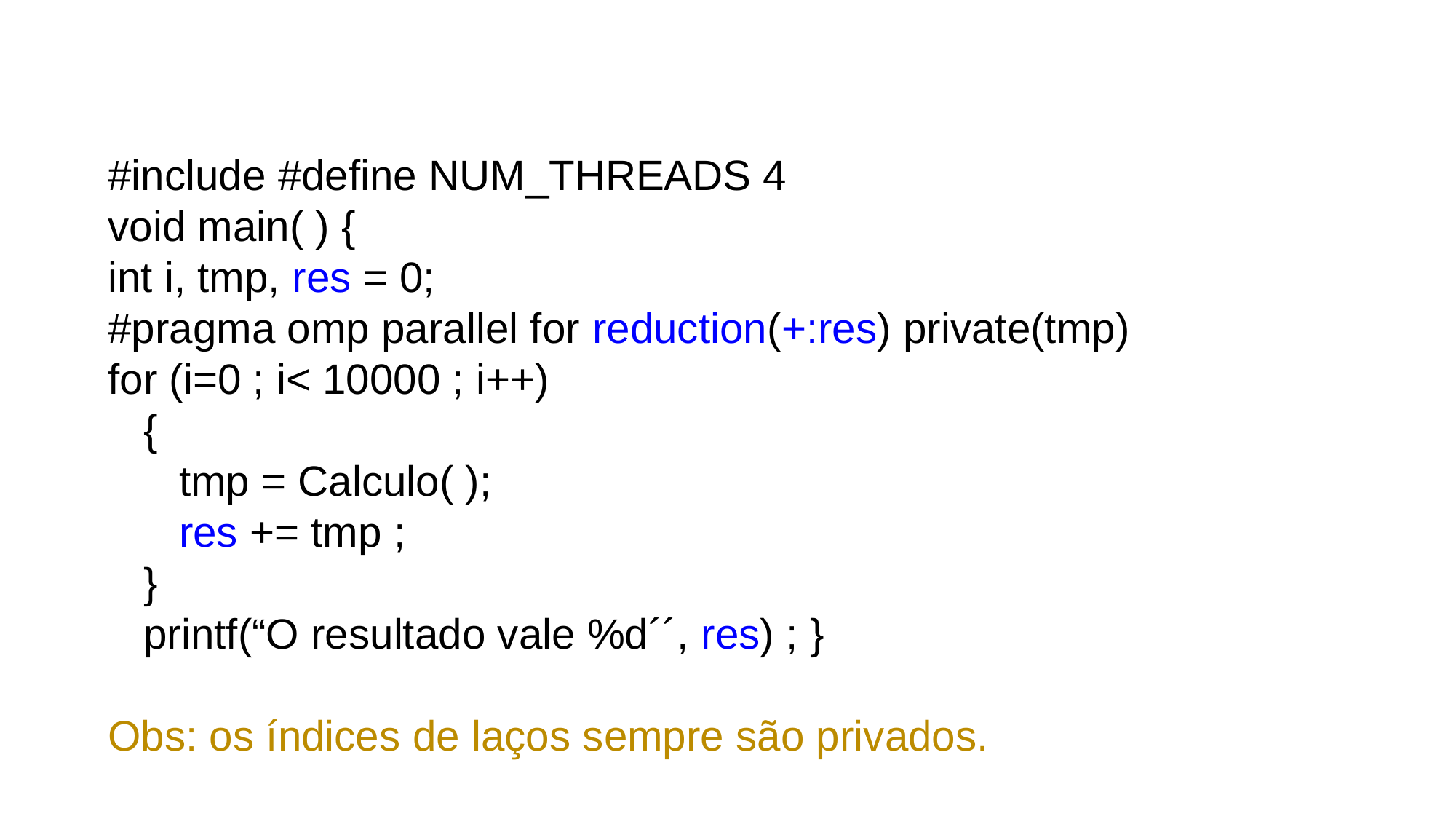

#include #define NUM_THREADS 4
void main( ) {
int i, tmp, res = 0;
#pragma omp parallel for reduction(+:res) private(tmp)
for (i=0 ; i< 10000 ; i++)
   {
      tmp = Calculo( );
      res += tmp ;
   }
   printf(“O resultado vale %d´´, res) ; }

Obs: os índices de laços sempre são privados.